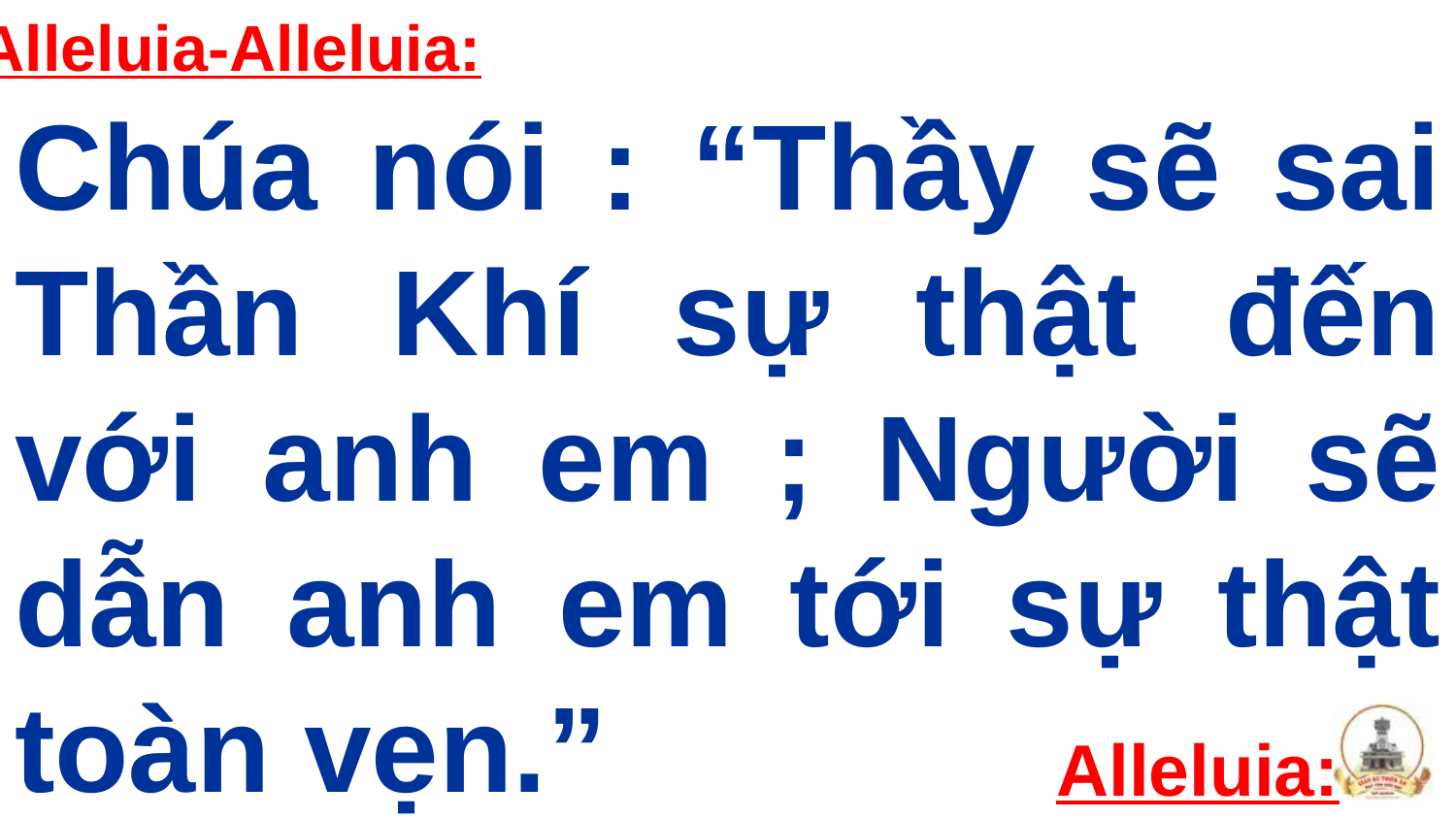

Alleluia-Alleluia:
Chúa nói : “Thầy sẽ sai Thần Khí sự thật đến với anh em ; Người sẽ dẫn anh em tới sự thật toàn vẹn.”
Alleluia: